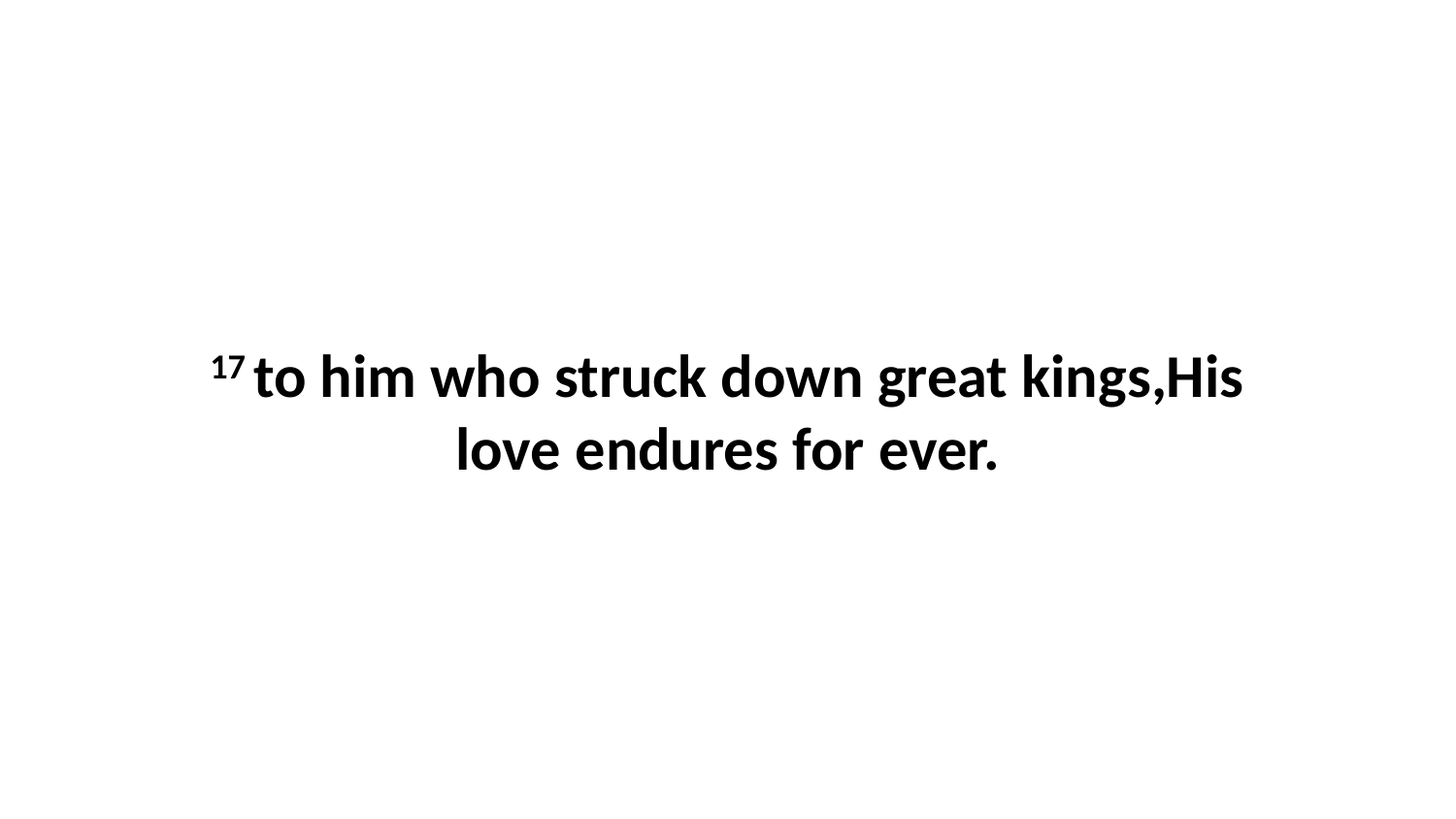

17 to him who struck down great kings,His love endures for ever.